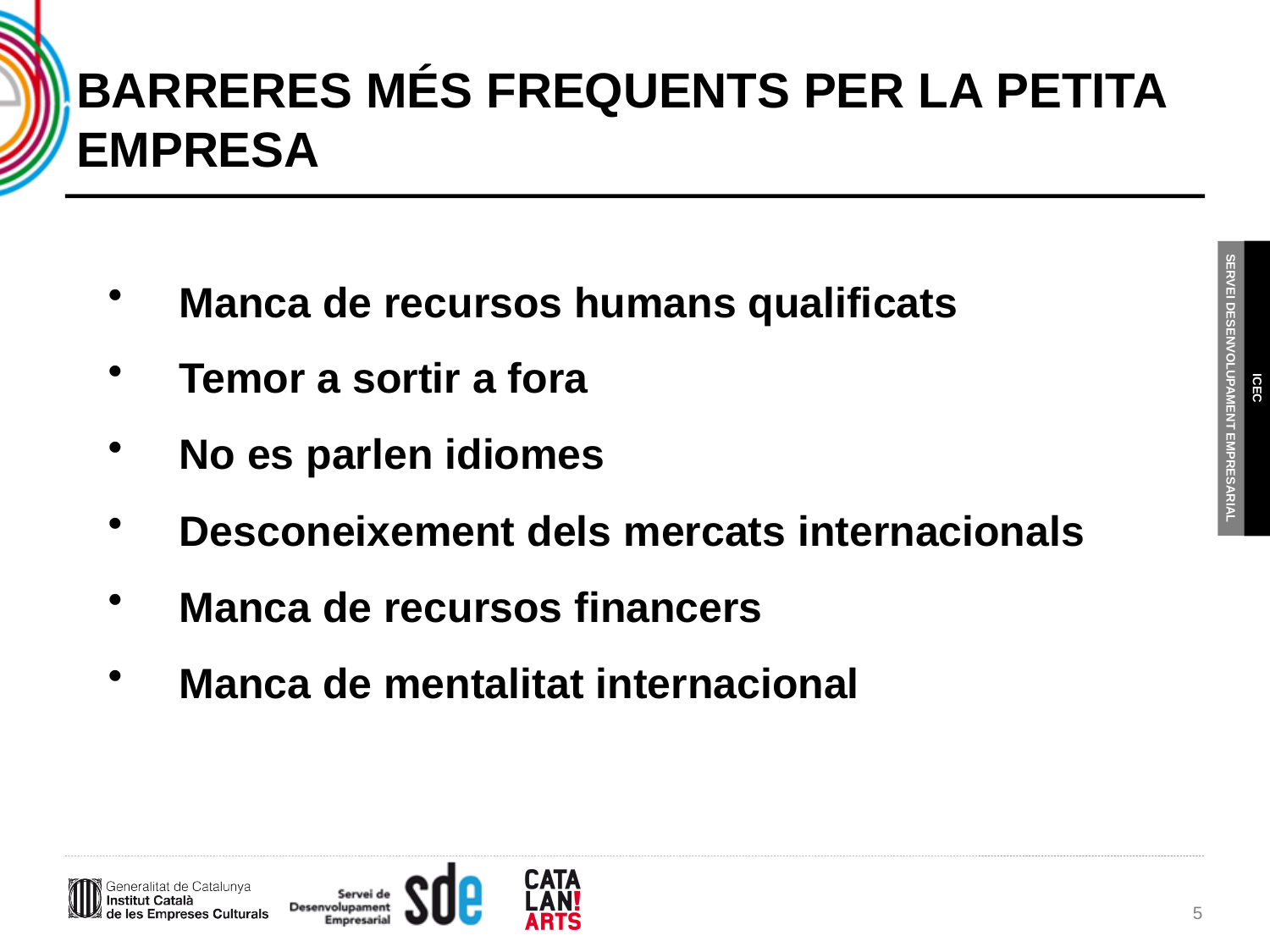

BARRERES MÉS FREQUENTS PER LA PETITA EMPRESA
Manca de recursos humans qualificats
Temor a sortir a fora
No es parlen idiomes
Desconeixement dels mercats internacionals
Manca de recursos financers
Manca de mentalitat internacional